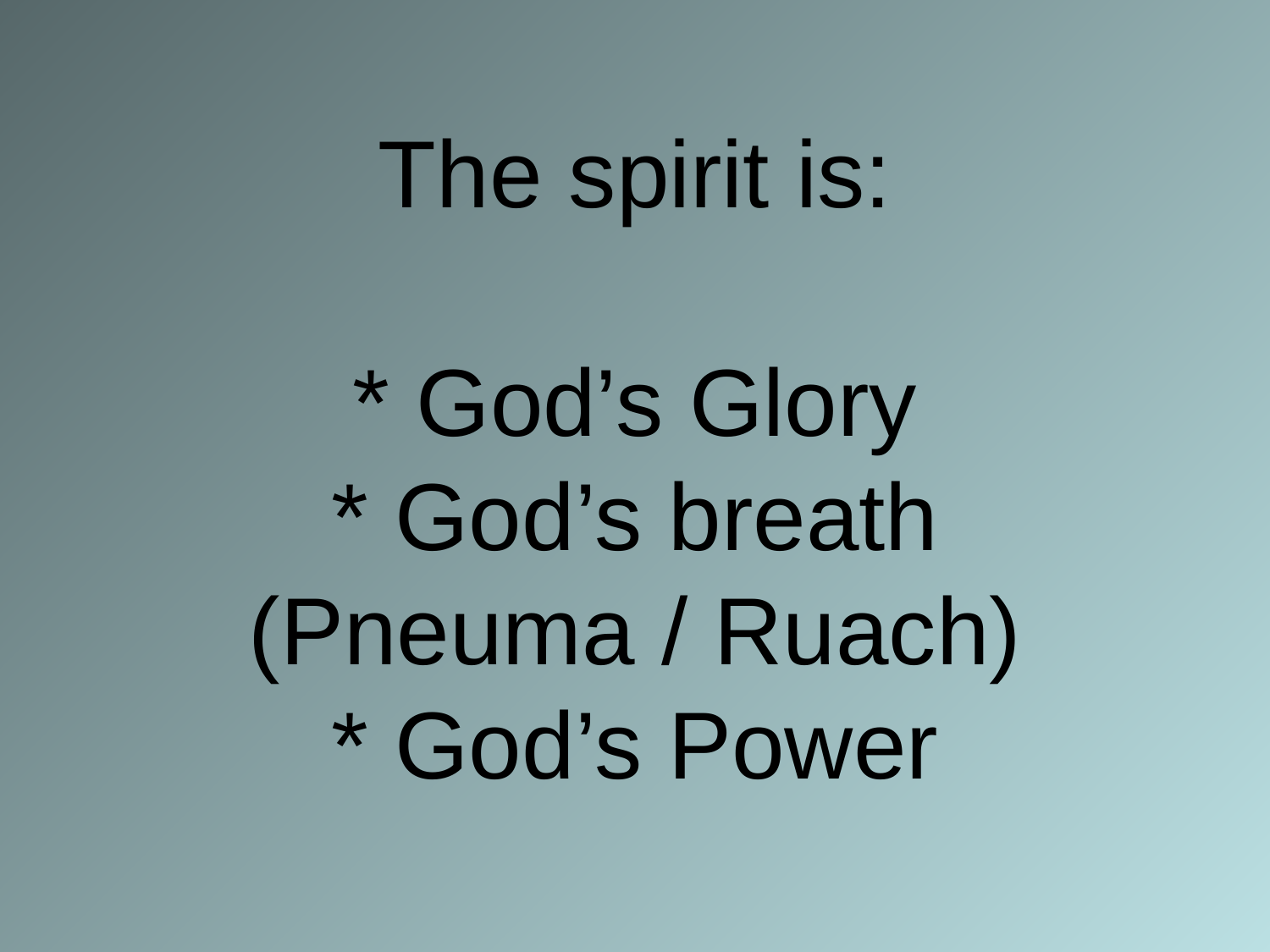

# The spirit is: * God’s Glory * God’s breath (Pneuma / Ruach) * God’s Power